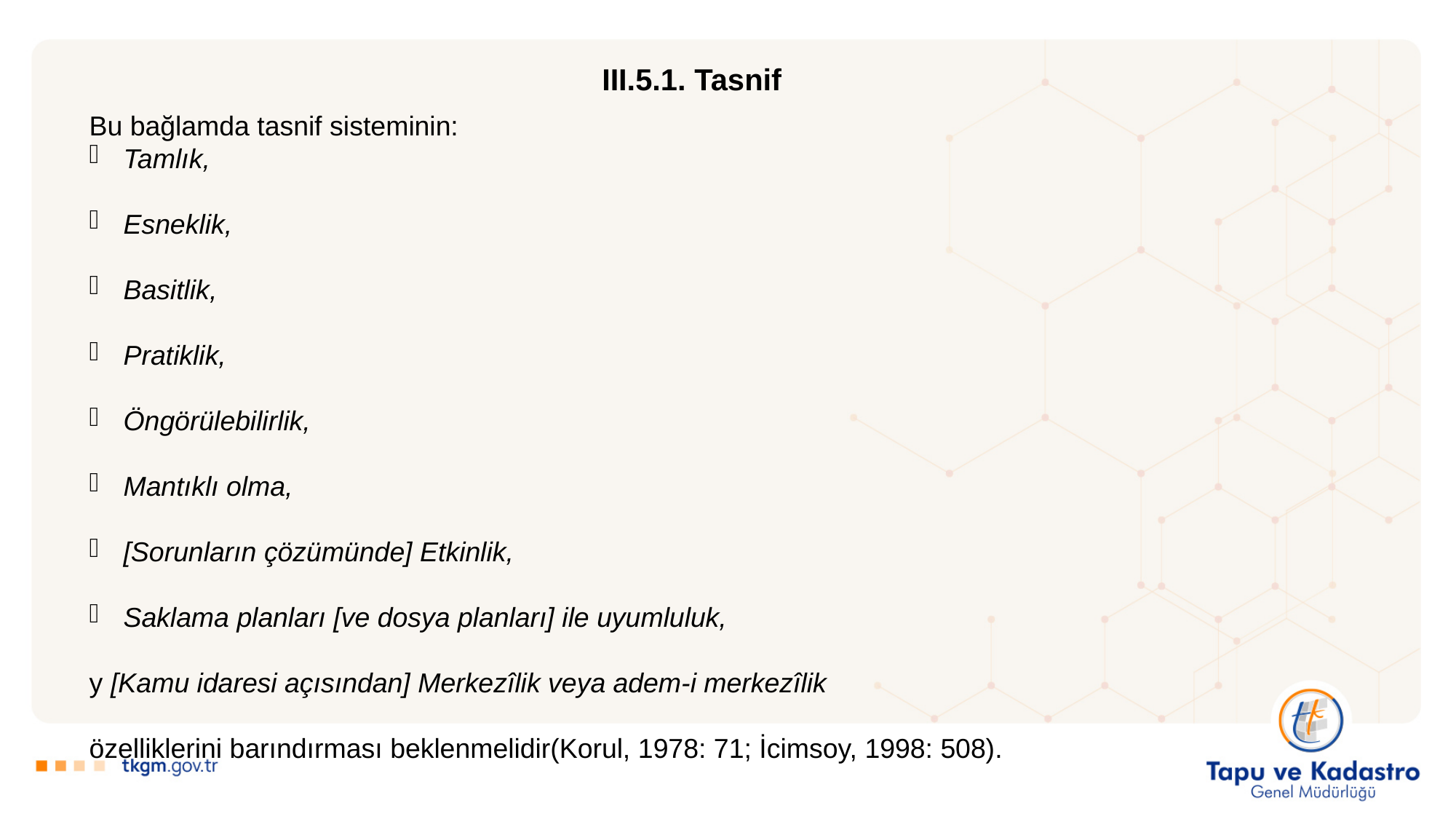

III.5.1. Tasnif
Bu bağlamda tasnif sisteminin:
Tamlık,

Esneklik,

Basitlik,

Pratiklik,

Öngörülebilirlik,

Mantıklı olma,

[Sorunların çözümünde] Etkinlik,

Saklama planları [ve dosya planları] ile uyumluluk,

y [Kamu idaresi açısından] Merkezîlik veya adem-i merkezîlik

özelliklerini barındırması beklenmelidir(Korul, 1978: 71; İcimsoy, 1998: 508).